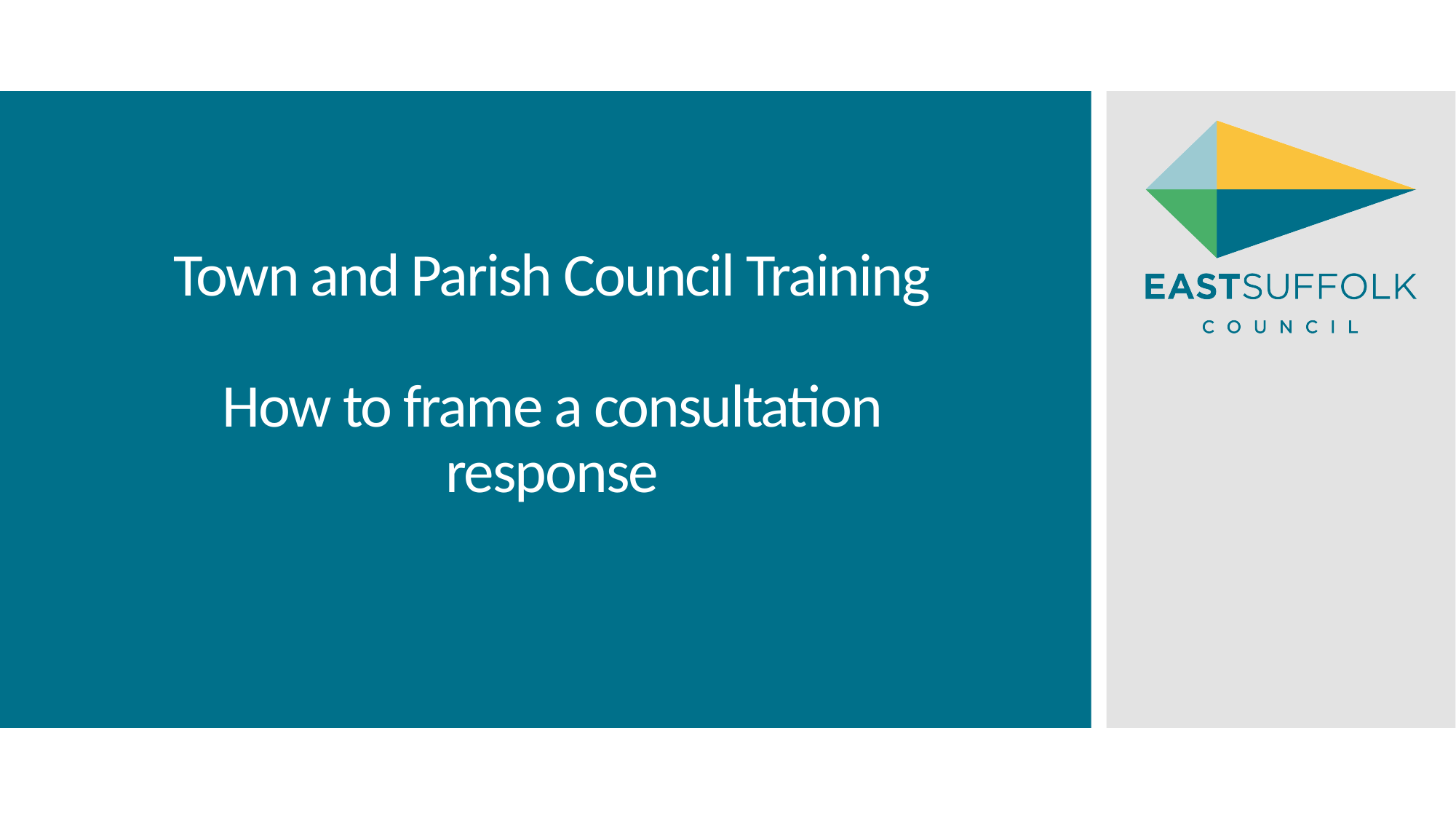

# Town and Parish Council Training How to frame a consultation response